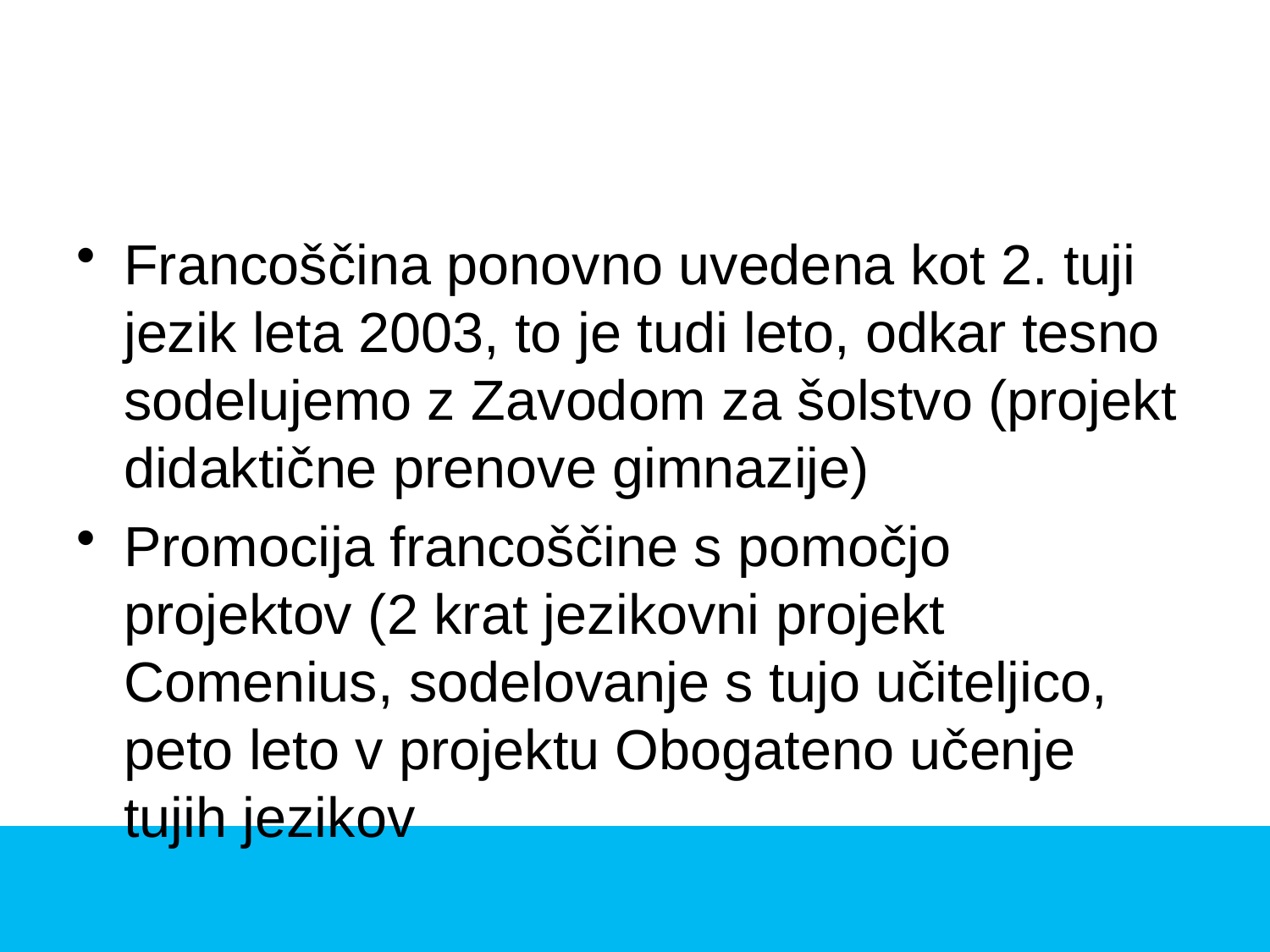

#
Francoščina ponovno uvedena kot 2. tuji jezik leta 2003, to je tudi leto, odkar tesno sodelujemo z Zavodom za šolstvo (projekt didaktične prenove gimnazije)
Promocija francoščine s pomočjo projektov (2 krat jezikovni projekt Comenius, sodelovanje s tujo učiteljico, peto leto v projektu Obogateno učenje tujih jezikov